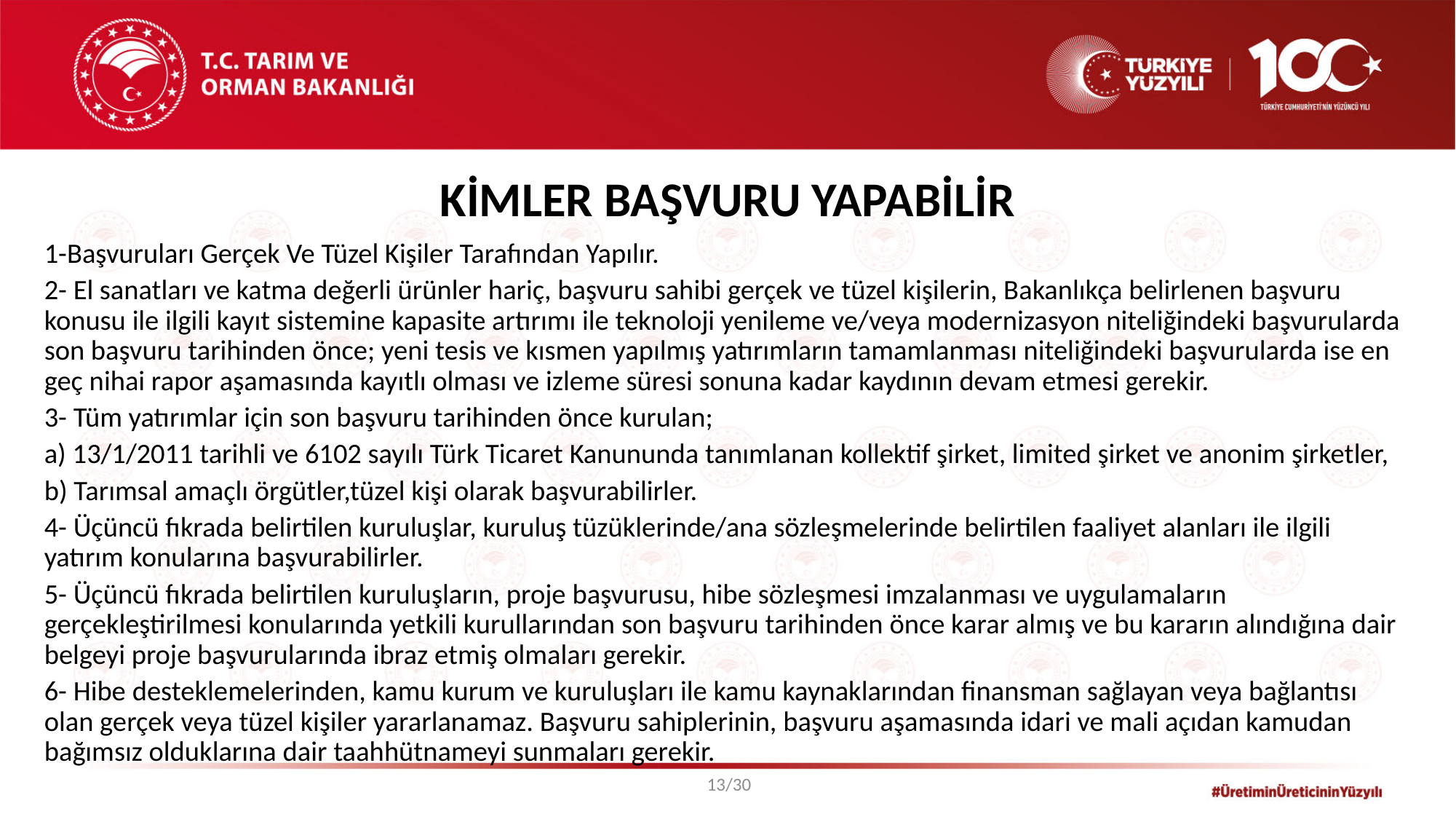

# KİMLER BAŞVURU YAPABİLİR
1-Başvuruları Gerçek Ve Tüzel Kişiler Tarafından Yapılır.
2- El sanatları ve katma değerli ürünler hariç, başvuru sahibi gerçek ve tüzel kişilerin, Bakanlıkça belirlenen başvuru konusu ile ilgili kayıt sistemine kapasite artırımı ile teknoloji yenileme ve/veya modernizasyon niteliğindeki başvurularda son başvuru tarihinden önce; yeni tesis ve kısmen yapılmış yatırımların tamamlanması niteliğindeki başvurularda ise en geç nihai rapor aşamasında kayıtlı olması ve izleme süresi sonuna kadar kaydının devam etmesi gerekir.
3- Tüm yatırımlar için son başvuru tarihinden önce kurulan;
a) 13/1/2011 tarihli ve 6102 sayılı Türk Ticaret Kanununda tanımlanan kollektif şirket, limited şirket ve anonim şirketler,
b) Tarımsal amaçlı örgütler,tüzel kişi olarak başvurabilirler.
4- Üçüncü fıkrada belirtilen kuruluşlar, kuruluş tüzüklerinde/ana sözleşmelerinde belirtilen faaliyet alanları ile ilgili yatırım konularına başvurabilirler.
5- Üçüncü fıkrada belirtilen kuruluşların, proje başvurusu, hibe sözleşmesi imzalanması ve uygulamaların gerçekleştirilmesi konularında yetkili kurullarından son başvuru tarihinden önce karar almış ve bu kararın alındığına dair belgeyi proje başvurularında ibraz etmiş olmaları gerekir.
6- Hibe desteklemelerinden, kamu kurum ve kuruluşları ile kamu kaynaklarından finansman sağlayan veya bağlantısı olan gerçek veya tüzel kişiler yararlanamaz. Başvuru sahiplerinin, başvuru aşamasında idari ve mali açıdan kamudan bağımsız olduklarına dair taahhütnameyi sunmaları gerekir.

13/30